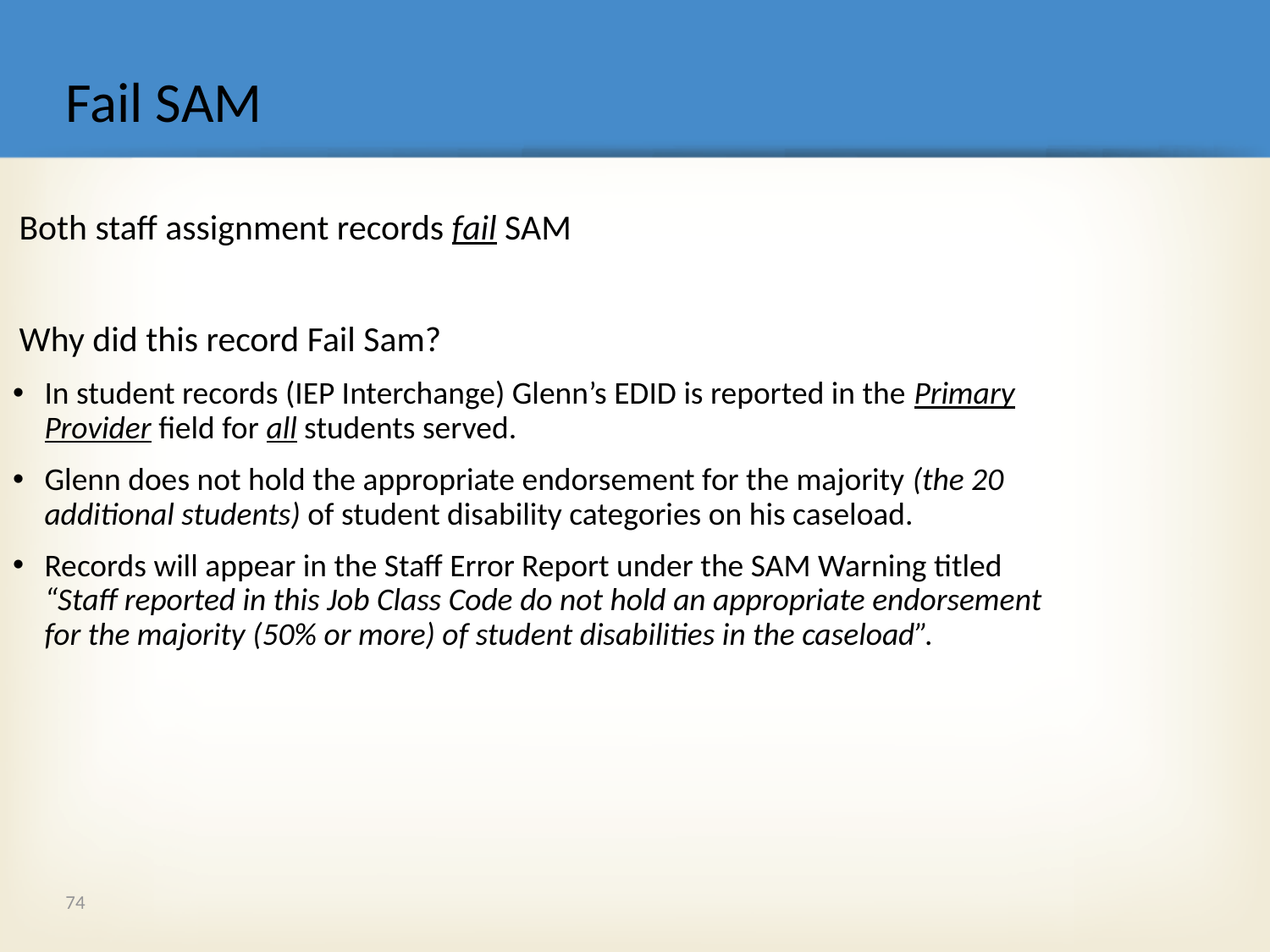

# Fail SAM
Both staff assignment records fail SAM

Why did this record Fail Sam?
In student records (IEP Interchange) Glenn’s EDID is reported in the Primary Provider field for all students served.
Glenn does not hold the appropriate endorsement for the majority (the 20 additional students) of student disability categories on his caseload.
Records will appear in the Staff Error Report under the SAM Warning titled “Staff reported in this Job Class Code do not hold an appropriate endorsement for the majority (50% or more) of student disabilities in the caseload”.

74